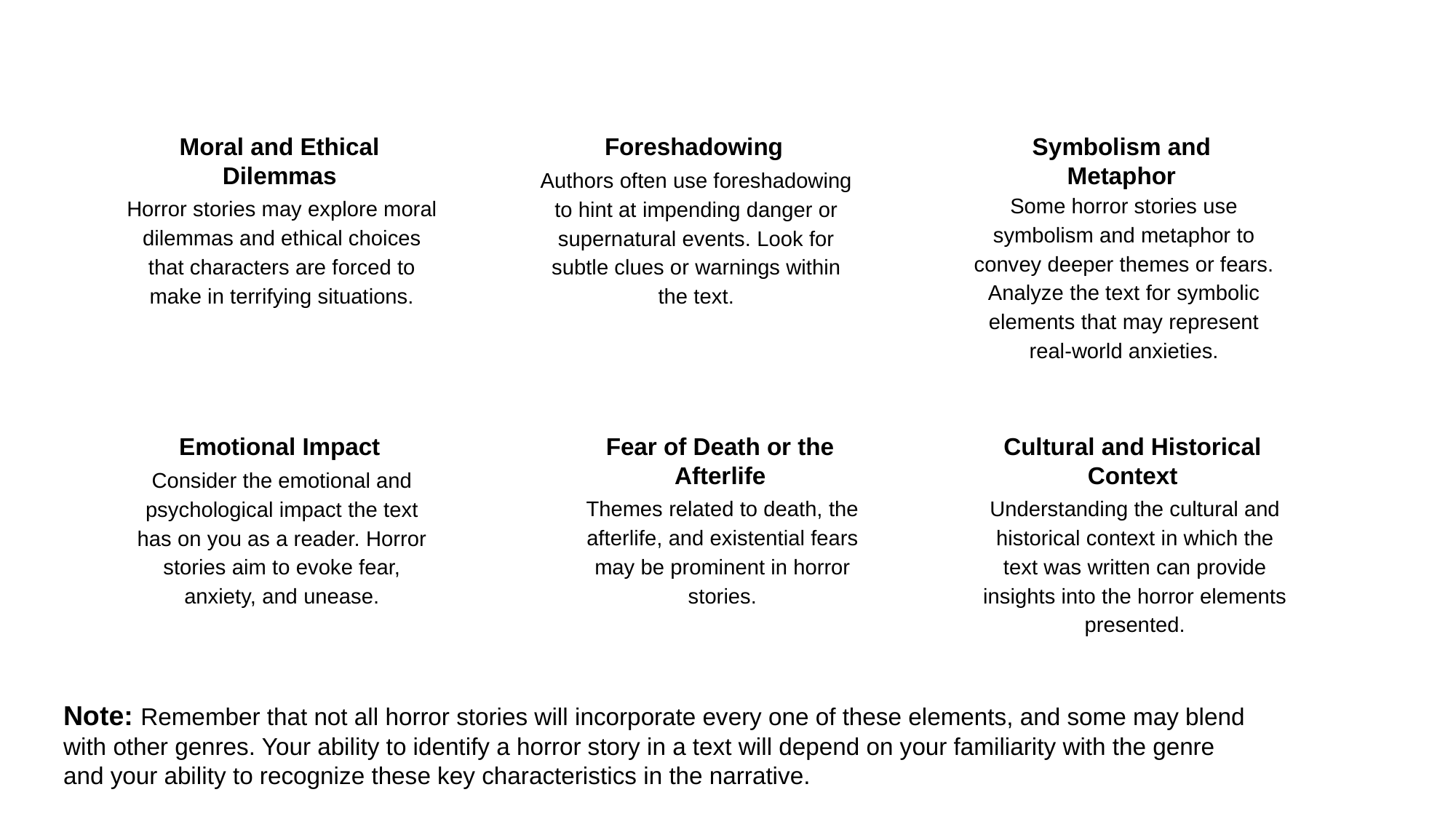

Moral and Ethical Dilemmas
Horror stories may explore moral dilemmas and ethical choices that characters are forced to make in terrifying situations.
Symbolism and Metaphor
Some horror stories use symbolism and metaphor to convey deeper themes or fears. Analyze the text for symbolic elements that may represent real-world anxieties.
Foreshadowing
Authors often use foreshadowing to hint at impending danger or supernatural events. Look for subtle clues or warnings within the text.
Emotional Impact
Consider the emotional and psychological impact the text has on you as a reader. Horror stories aim to evoke fear, anxiety, and unease.
Fear of Death or the Afterlife
Themes related to death, the afterlife, and existential fears may be prominent in horror stories.
Cultural and Historical Context
Understanding the cultural and historical context in which the text was written can provide insights into the horror elements presented.
Note: Remember that not all horror stories will incorporate every one of these elements, and some may blend with other genres. Your ability to identify a horror story in a text will depend on your familiarity with the genre and your ability to recognize these key characteristics in the narrative.